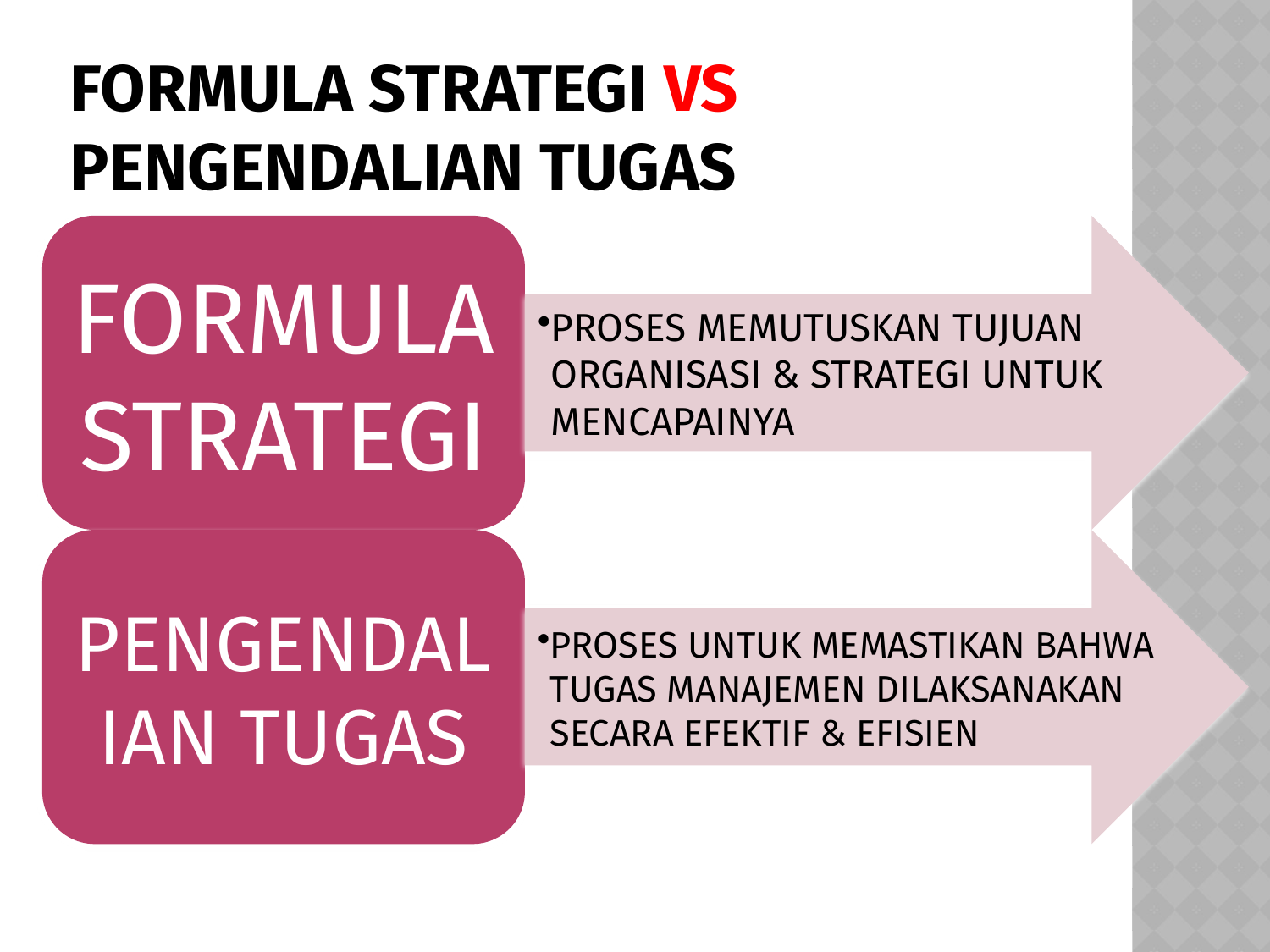

# FORMULA STRATEGI VS PENGENDALIAN TUGAS
FORMULA STRATEGI
PROSES MEMUTUSKAN TUJUAN ORGANISASI & STRATEGI UNTUK MENCAPAINYA
PENGENDALIAN TUGAS